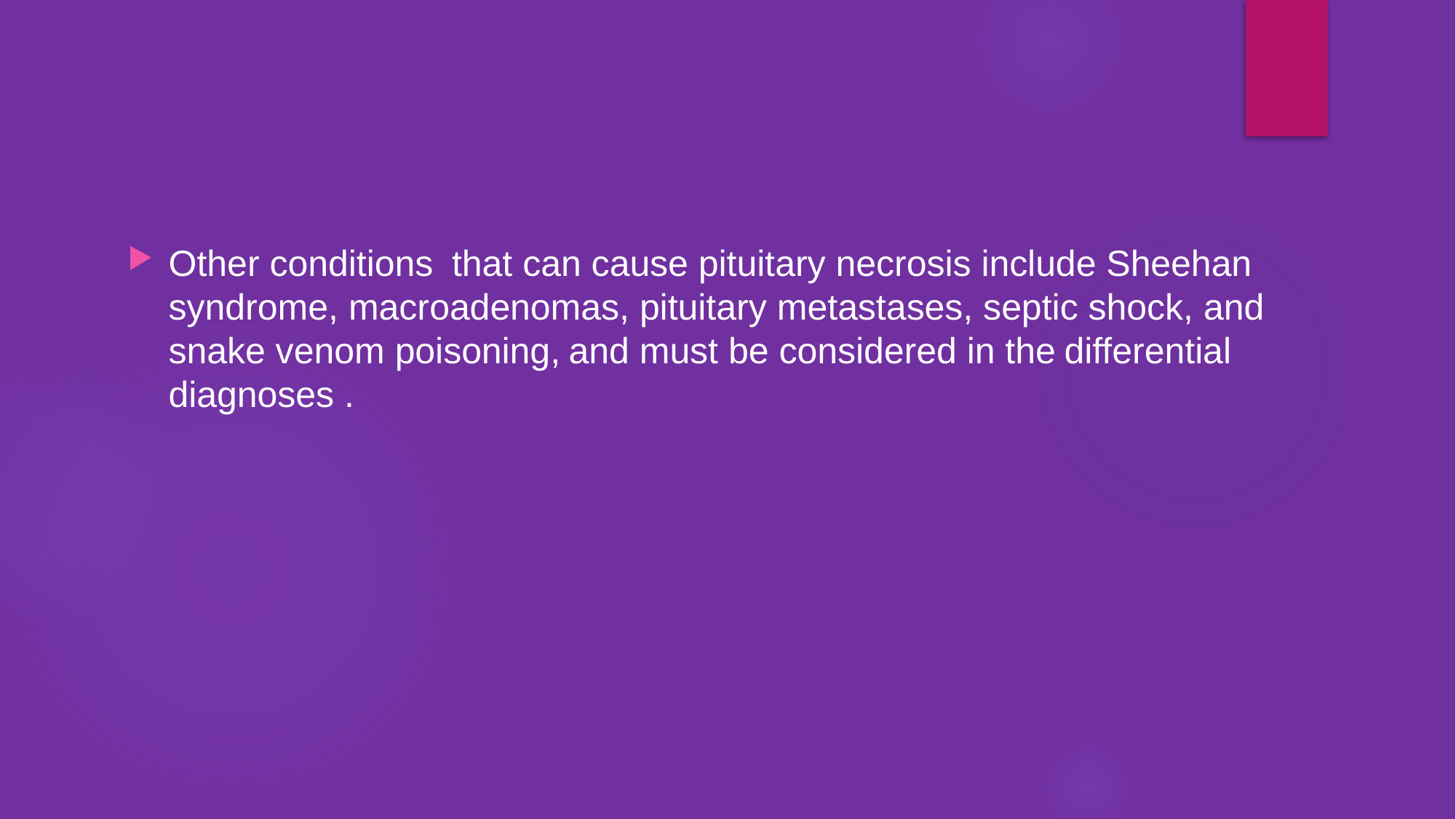

Other conditions  that can cause pituitary necrosis include Sheehan syndrome, macroadenomas, pituitary metastases, septic shock, and snake venom poisoning, and must be considered in the differential diagnoses .